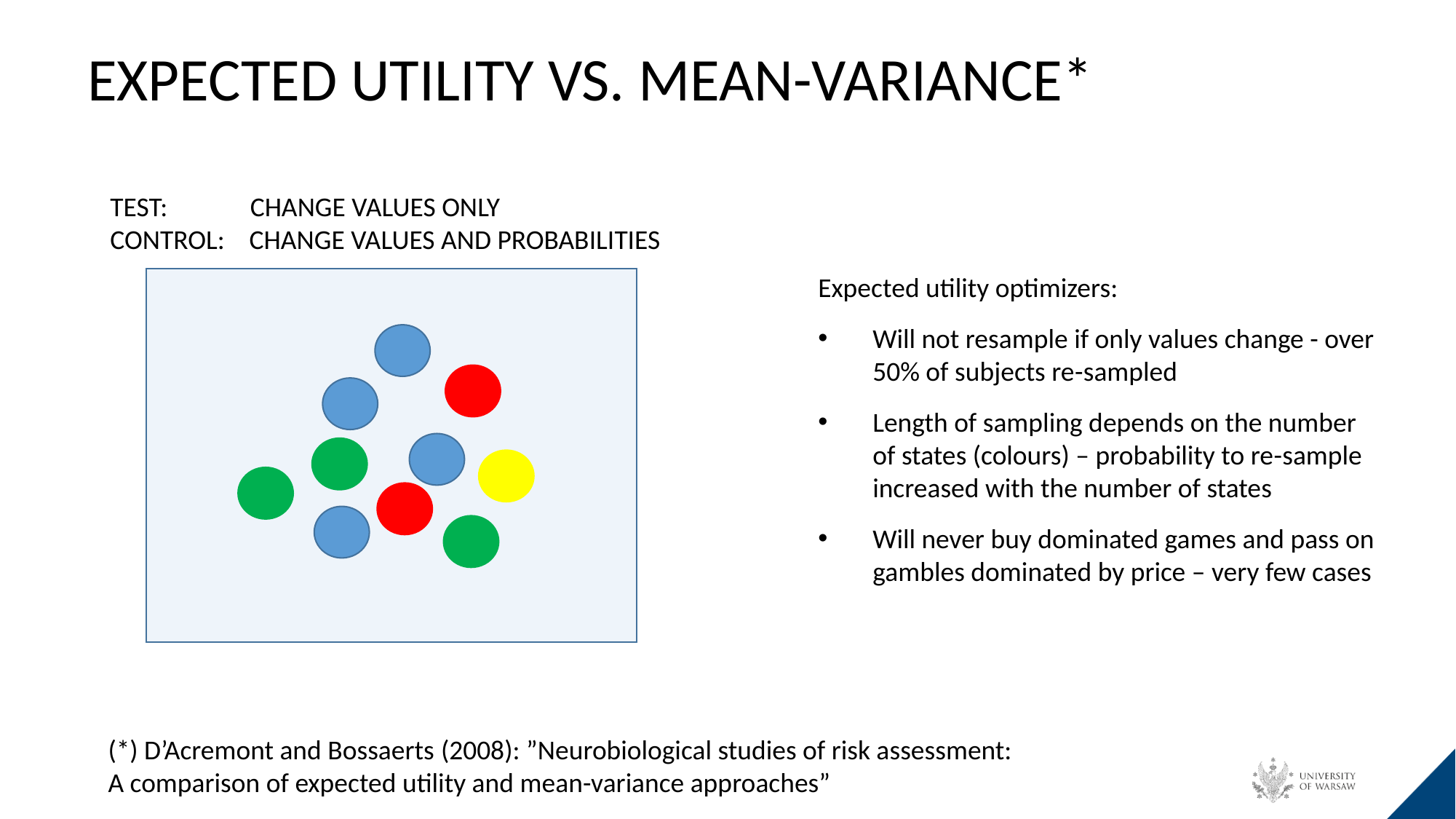

EXPECTED UTILITY VS. MEAN-VARIANCE*
TEST:    	     CHANGE VALUES ONLY
CONTROL:    CHANGE VALUES AND PROBABILITIES
Expected utility optimizers:
Will not resample if only values change - over 50% of subjects re-sampled
Length of sampling depends on the number of states (colours) – probability to re-sample increased with the number of states
Will never buy dominated games and pass on gambles dominated by price – very few cases

(*) D’Acremont and Bossaerts (2008): ”Neurobiological studies of risk assessment:
A comparison of expected utility and mean-variance approaches”